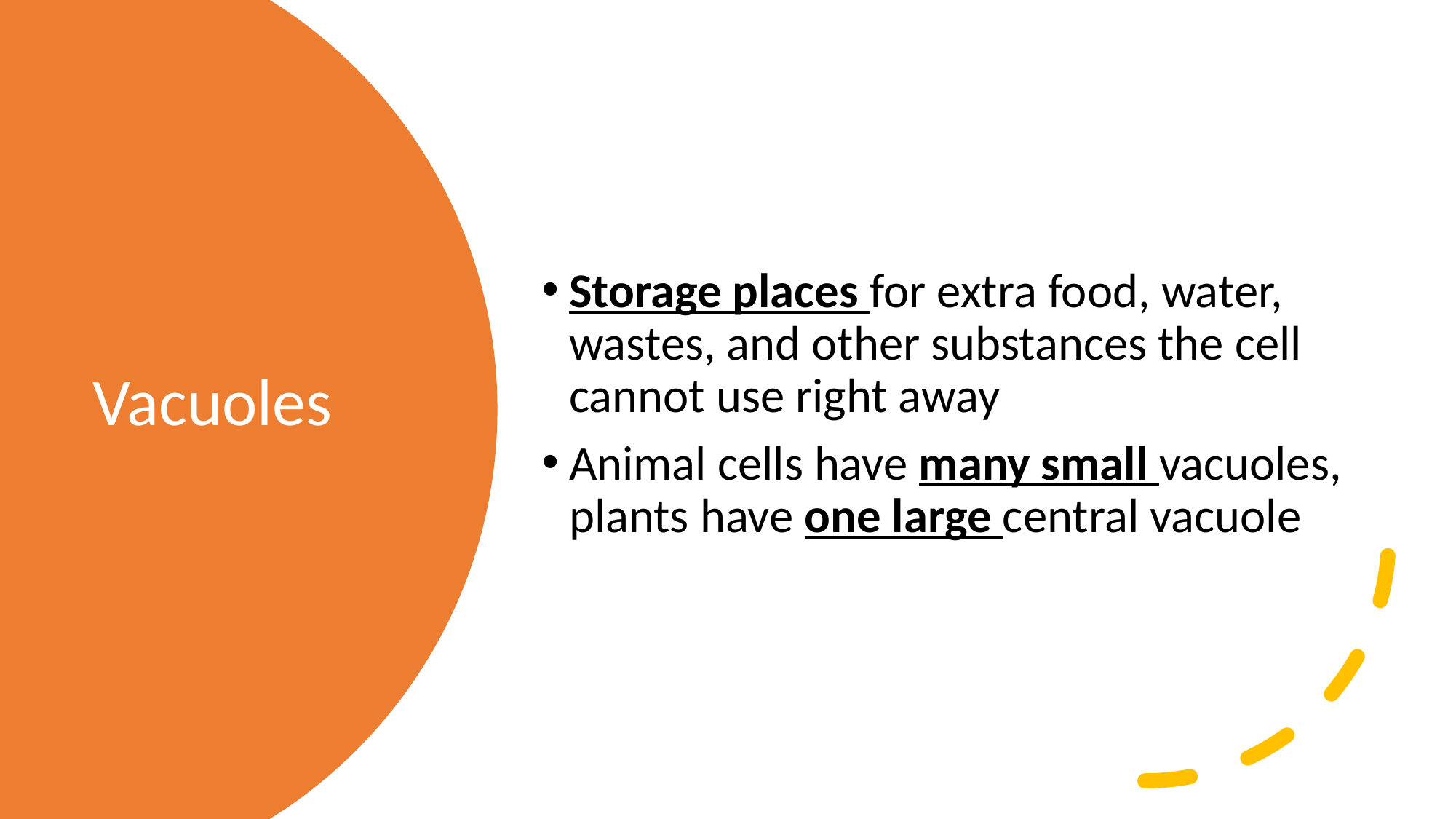

Storage places for extra food, water, wastes, and other substances the cell cannot use right away
Animal cells have many small vacuoles, plants have one large central vacuole
# Vacuoles